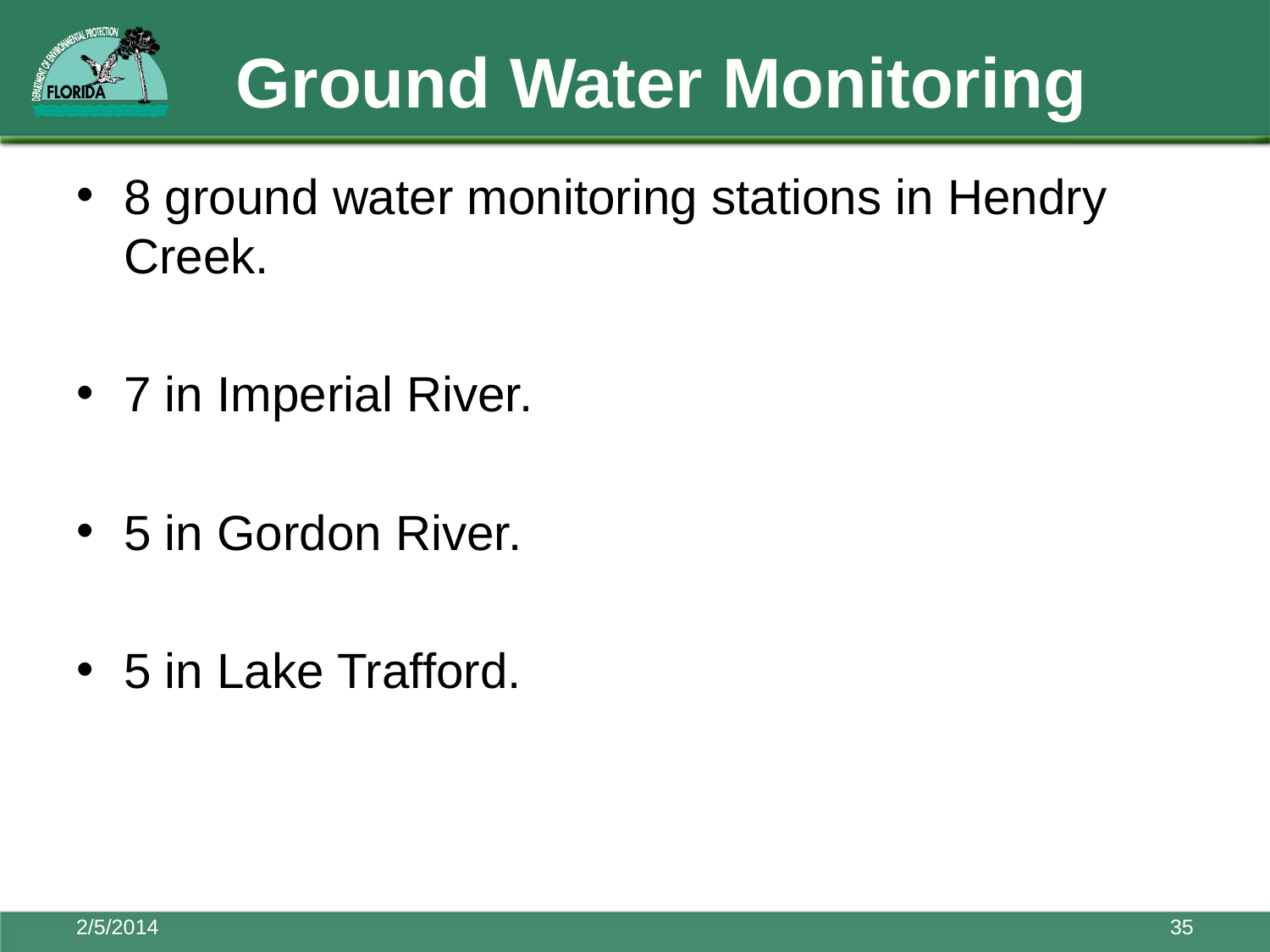

# Ground Water Monitoring
8 ground water monitoring stations in Hendry Creek.

7 in Imperial River.

5 in Gordon River.

5 in Lake Trafford.

2/5/2014
35